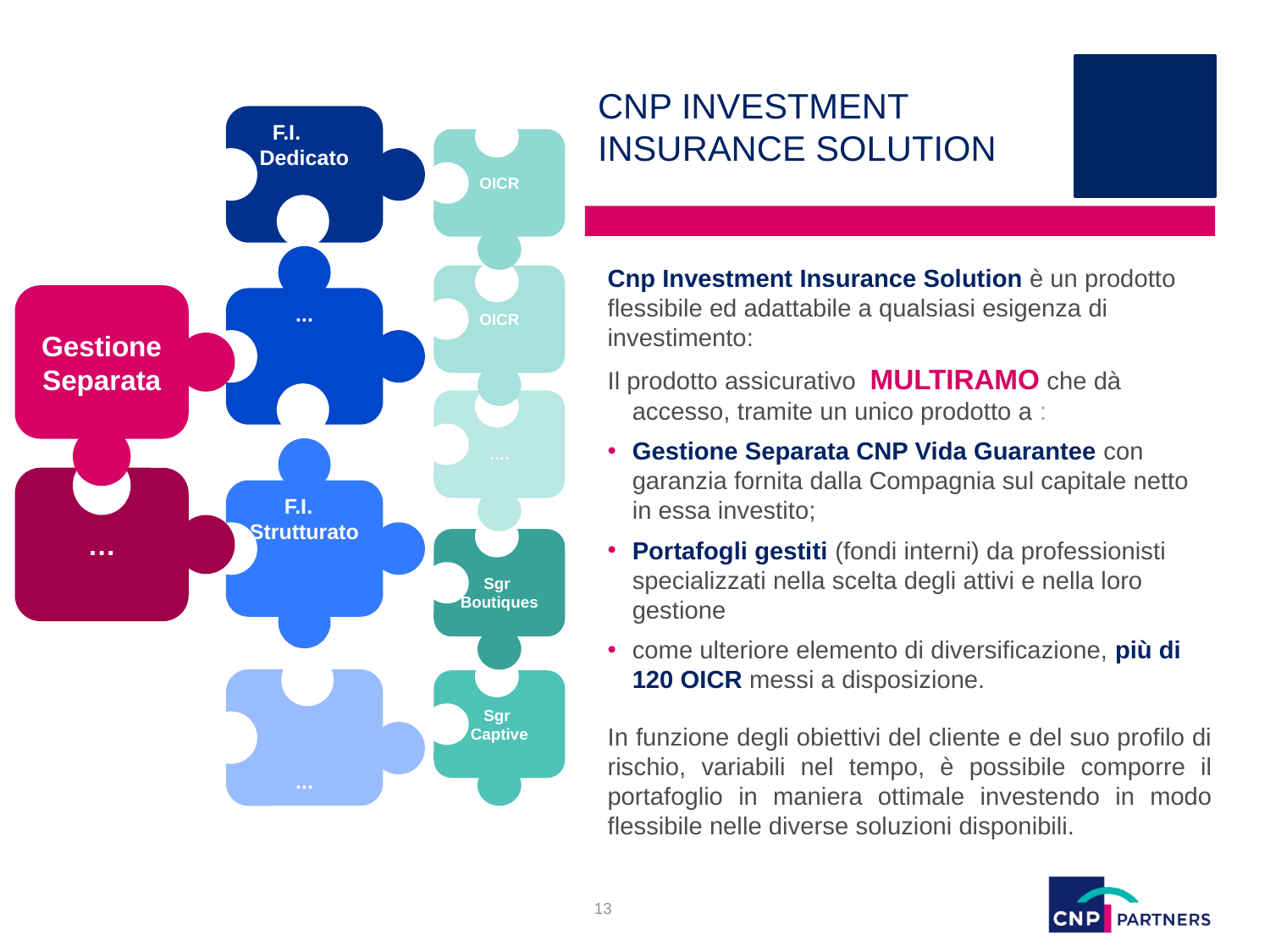

# Cnp Investment Insurance Solution
F.I.       Dedicato

OICR

...

Cnp Investment Insurance Solution è un prodotto flessibile ed adattabile a qualsiasi esigenza di investimento:
Il prodotto assicurativo  MULTIRAMO che dà accesso, tramite un unico prodotto a :
Gestione Separata CNP Vida Guarantee con garanzia fornita dalla Compagnia sul capitale netto in essa investito;
Portafogli gestiti (fondi interni) da professionisti specializzati nella scelta degli attivi e nella loro gestione
come ulteriore elemento di diversificazione, più di 120 OICR messi a disposizione.

In funzione degli obiettivi del cliente e del suo profilo di rischio, variabili nel tempo, è possibile comporre il portafoglio in maniera ottimale investendo in modo flessibile nelle diverse soluzioni disponibili.

OICR

Gestione Separata

….

F.I.   Strutturato

…

Sgr
Boutiques

...

Sgr
Captive

13